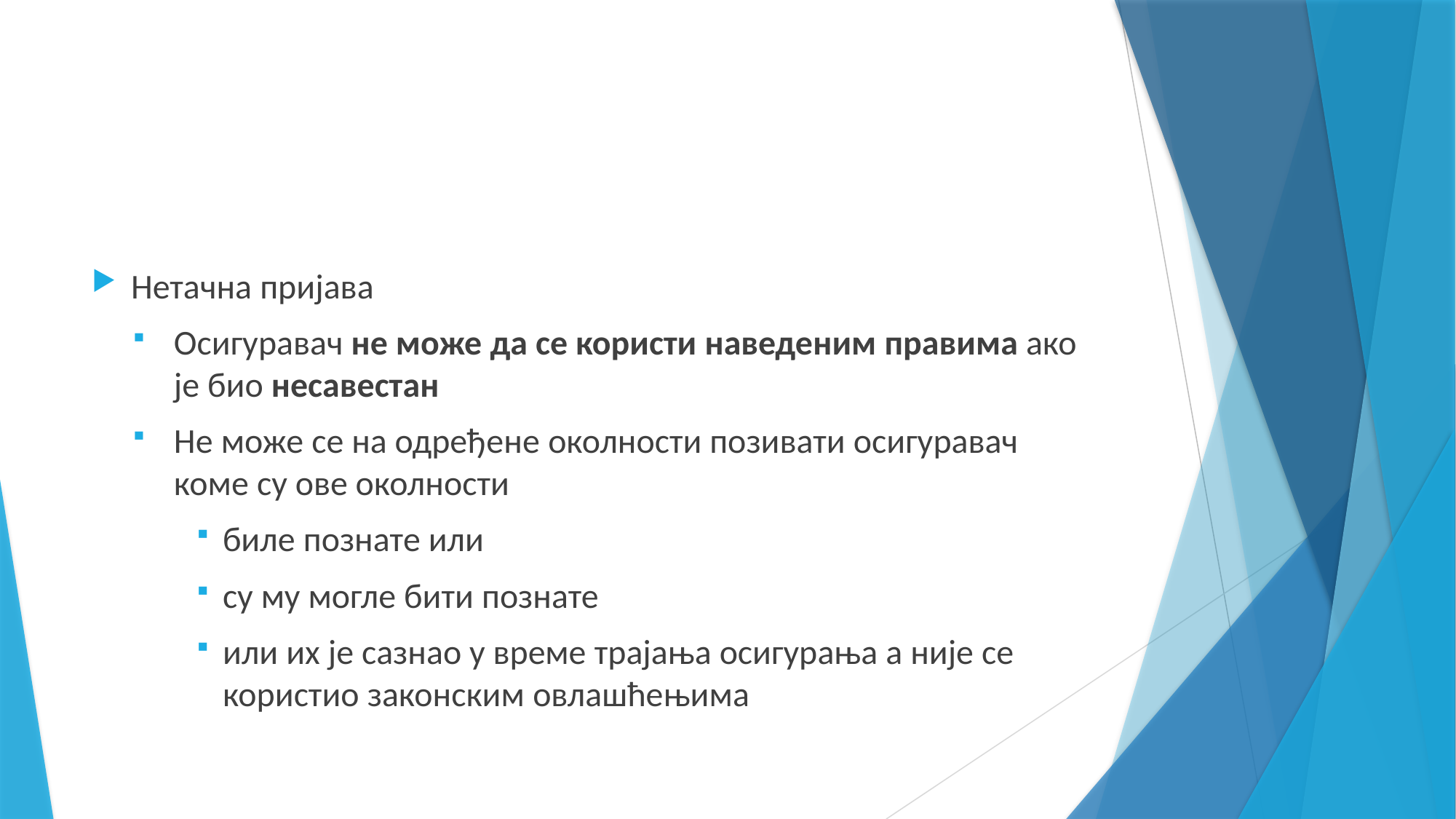

Нетачна пријава
Осигуравач не може да се користи наведеним правима ако је био несавестан
Не може се на одређене околности позивати осигуравач коме су ове околности
биле познате или
су му могле бити познате
или их је сазнао у време трајања осигурања а није се користио законским овлашћењима